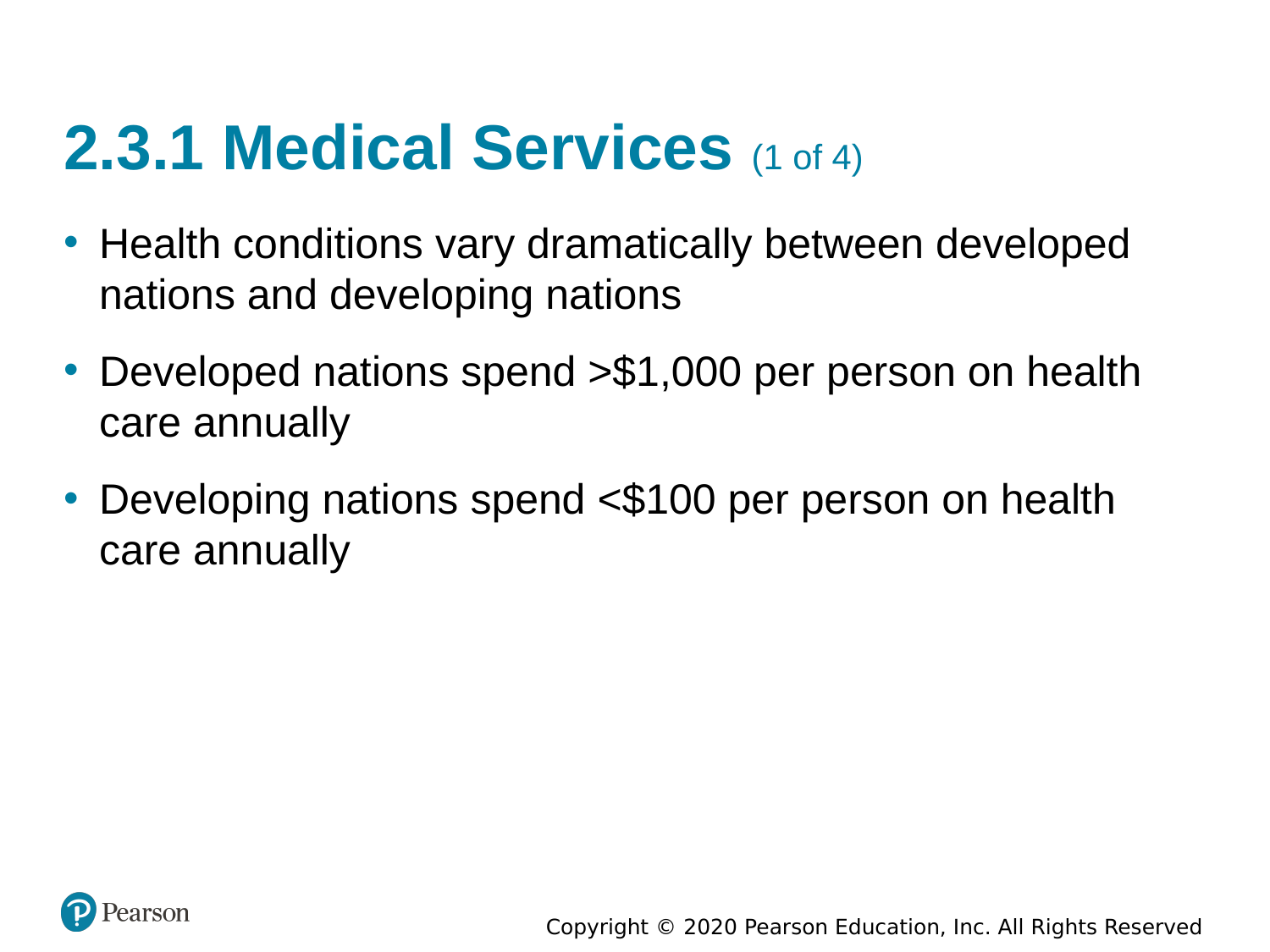

# 2.3.1 Medical Services (1 of 4)
Health conditions vary dramatically between developed nations and developing nations
Developed nations spend >$1,000 per person on health care annually
Developing nations spend <$100 per person on health care annually